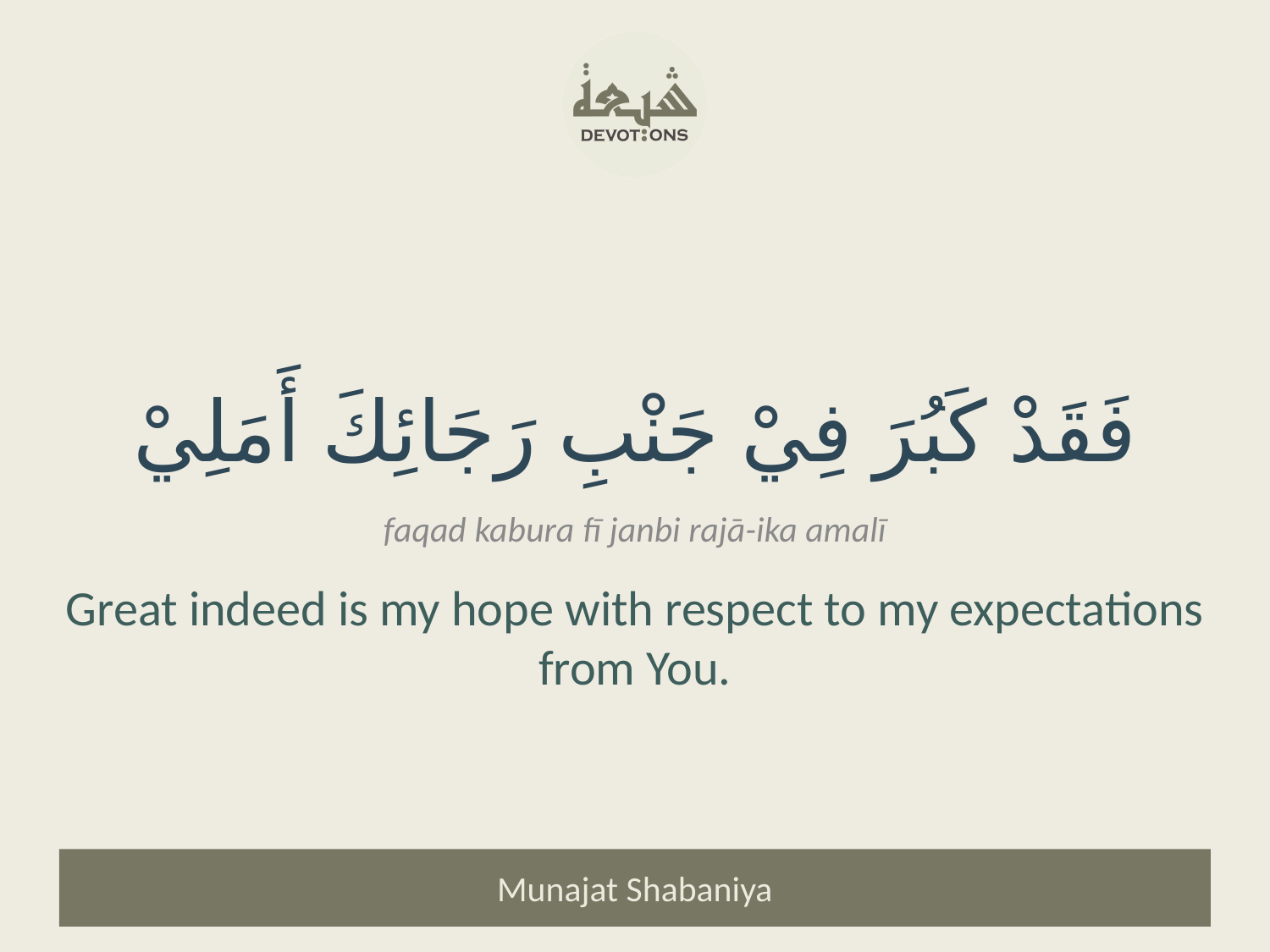

فَقَدْ كَبُرَ فِيْ جَنْبِ رَجَائِكَ أَمَلِيْ
faqad kabura fī janbi rajā-ika amalī
Great indeed is my hope with respect to my expectations from You.
Munajat Shabaniya